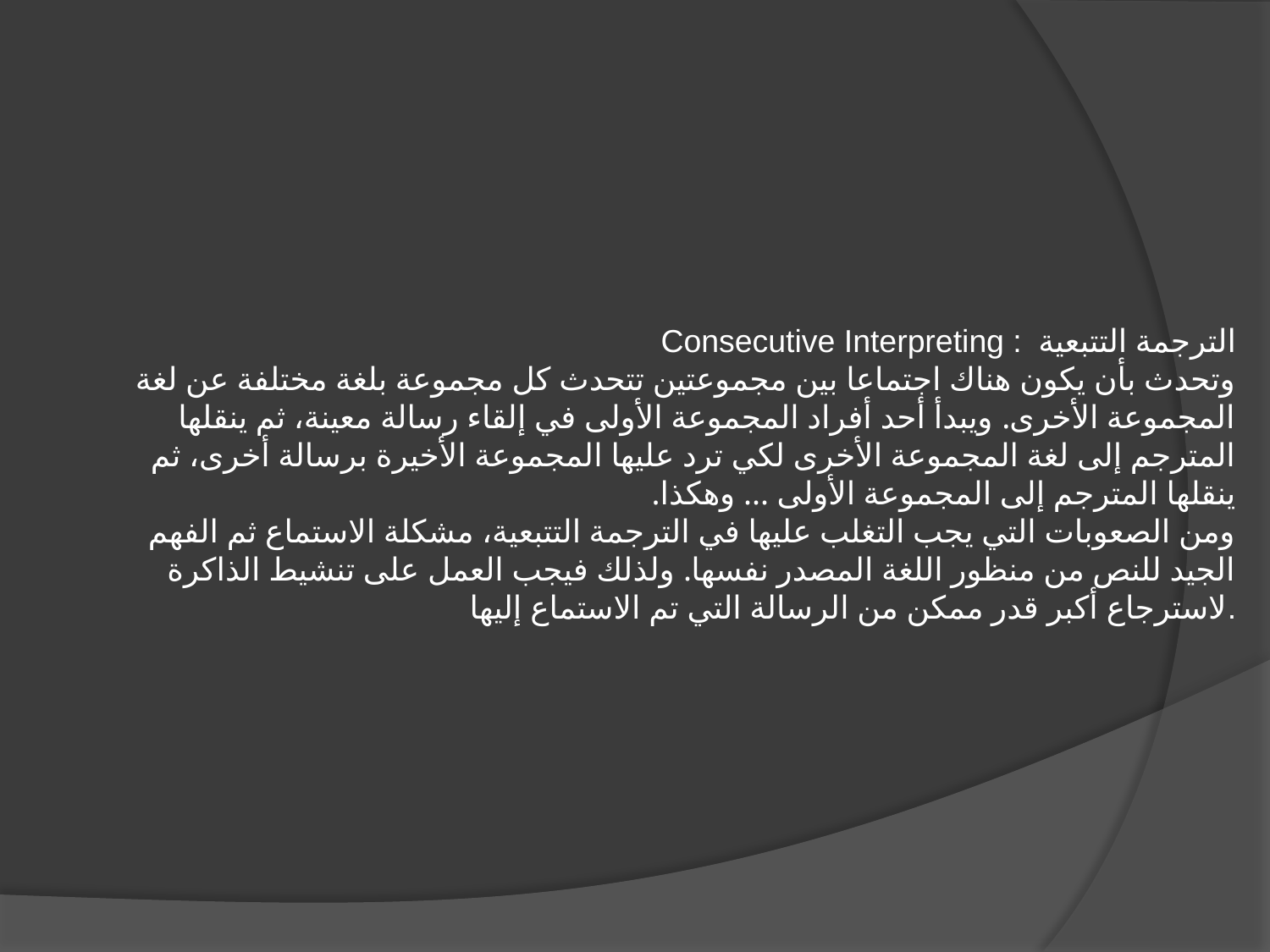

Consecutive Interpreting :الترجمة التتبعية
وتحدث بأن يكون هناك اجتماعا بين مجموعتين تتحدث كل مجموعة بلغة مختلفة عن لغة المجموعة الأخرى. ويبدأ أحد أفراد المجموعة الأولى في إلقاء رسالة معينة، ثم ينقلها المترجم إلى لغة المجموعة الأخرى لكي ترد عليها المجموعة الأخيرة برسالة أخرى، ثم ينقلها المترجم إلى المجموعة الأولى ... وهكذا.
ومن الصعوبات التي يجب التغلب عليها في الترجمة التتبعية، مشكلة الاستماع ثم الفهم الجيد للنص من منظور اللغة المصدر نفسها. ولذلك فيجب العمل على تنشيط الذاكرة لاسترجاع أكبر قدر ممكن من الرسالة التي تم الاستماع إليها.